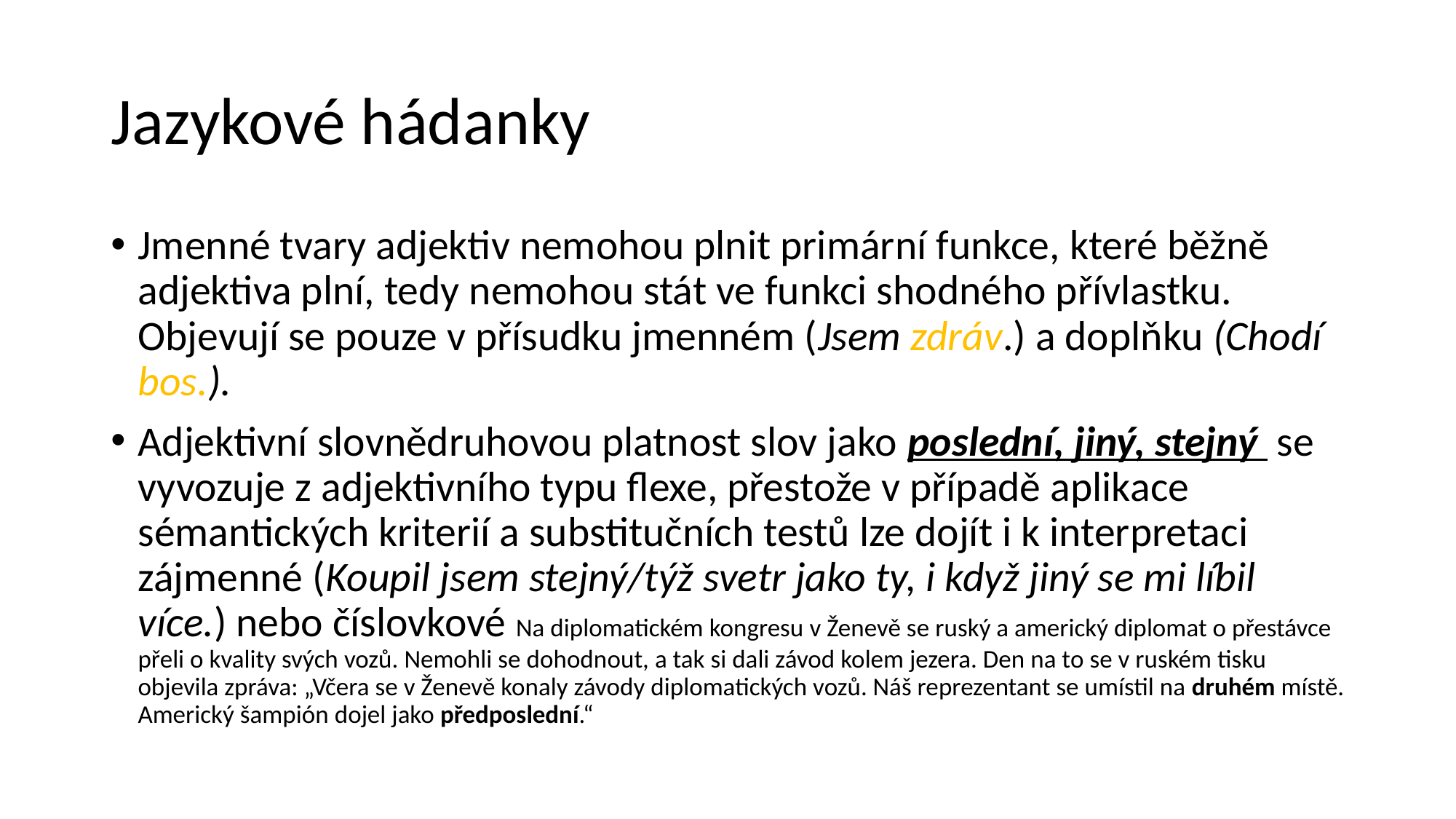

# Jazykové hádanky
Jmenné tvary adjektiv nemohou plnit primární funkce, které běžně adjektiva plní, tedy nemohou stát ve funkci shodného přívlastku. Objevují se pouze v přísudku jmenném (Jsem zdráv.) a doplňku (Chodí bos.).
Adjektivní slovnědruhovou platnost slov jako poslední, jiný, stejný  se vyvozuje z adjektivního typu flexe, přestože v případě aplikace sémantických kriterií a substitučních testů lze dojít i k interpretaci zájmenné (Koupil jsem stejný/týž svetr jako ty, i když jiný se mi líbil více.) nebo číslovkové Na diplomatickém kongresu v Ženevě se ruský a americký diplomat o přestávce přeli o kvality svých vozů. Nemohli se dohodnout, a tak si dali závod kolem jezera. Den na to se v ruském tisku objevila zpráva: „Včera se v Ženevě konaly závody diplomatických vozů. Náš reprezentant se umístil na druhém místě. Americký šampión dojel jako předposlední.“